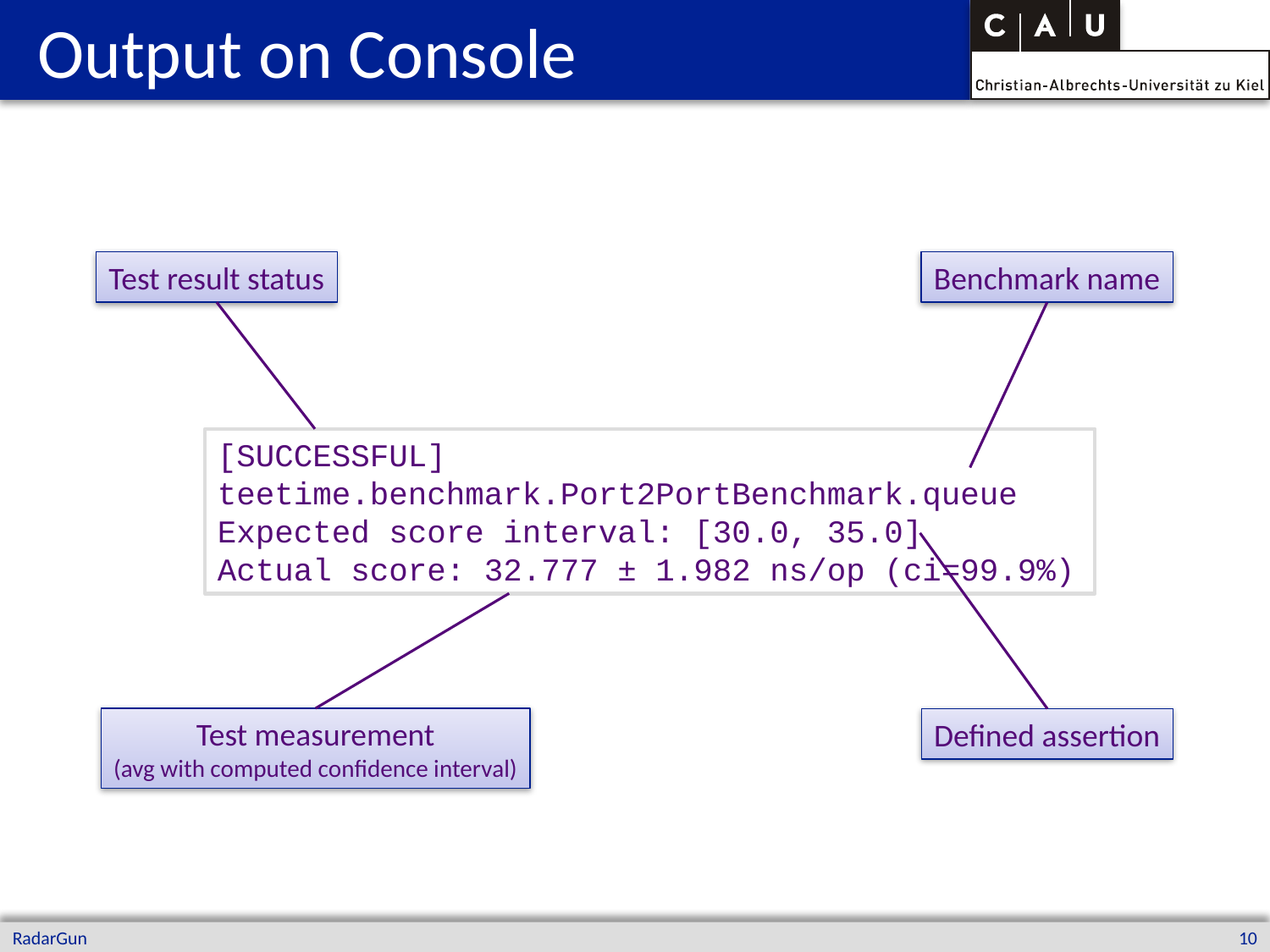

# Output on Console
Test result status
Benchmark name
[SUCCESSFUL]
teetime.benchmark.Port2PortBenchmark.queue
Expected score interval: [30.0, 35.0]
Actual score: 32.777 ± 1.982 ns/op (ci=99.9%)
Defined assertion
Test measurement
(avg with computed confidence interval)
RadarGun
10